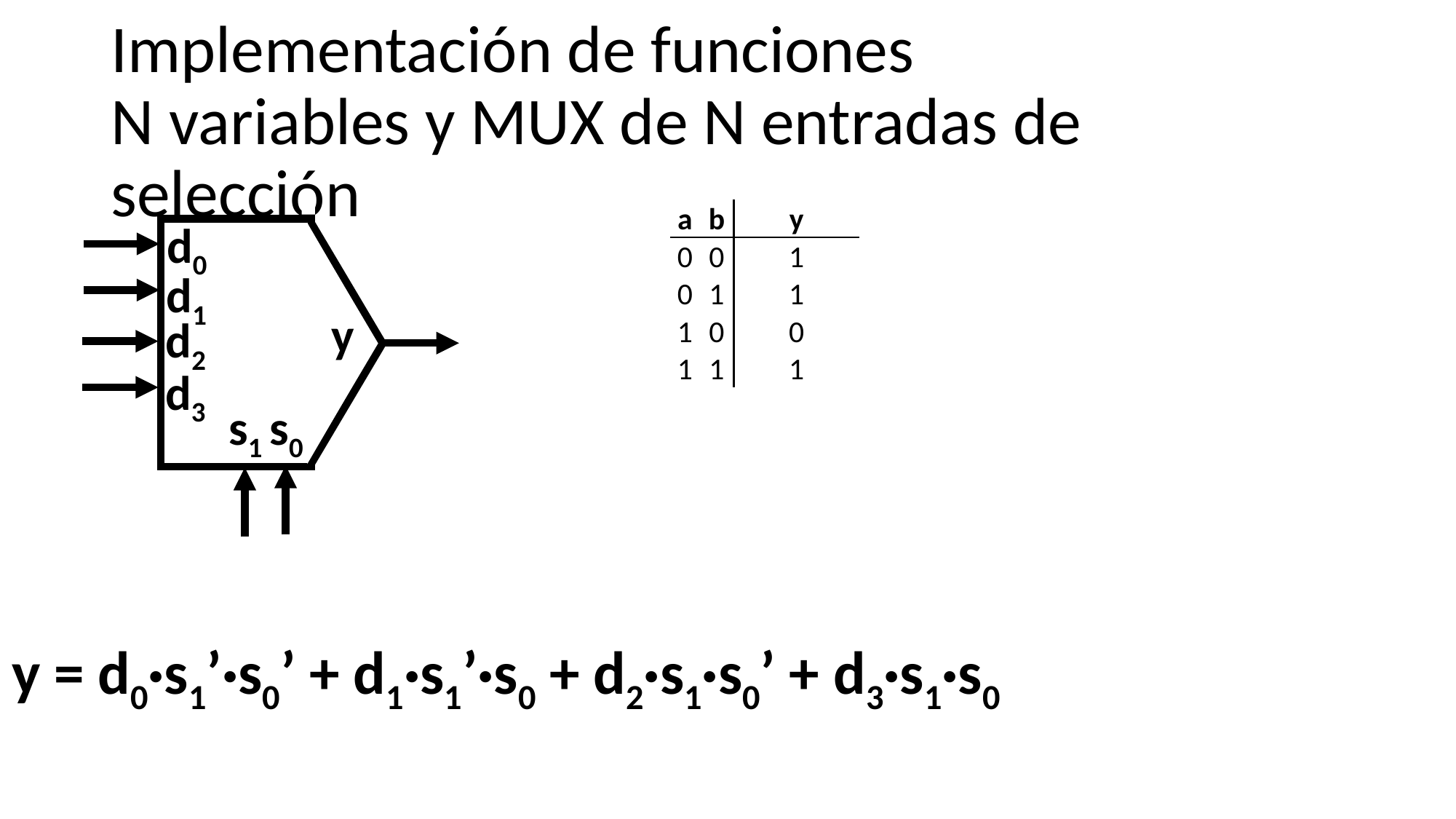

# Implementación de funciones N variables y MUX de N entradas de selección
| a | b | y |
| --- | --- | --- |
| 0 | 0 | 1 |
| 0 | 1 | 1 |
| 1 | 0 | 0 |
| 1 | 1 | 1 |

d0
d1
y
d2
d3
s1
s0
y = d0·s1’·s0’ + d1·s1’·s0 + d2·s1·s0’ + d3·s1·s0